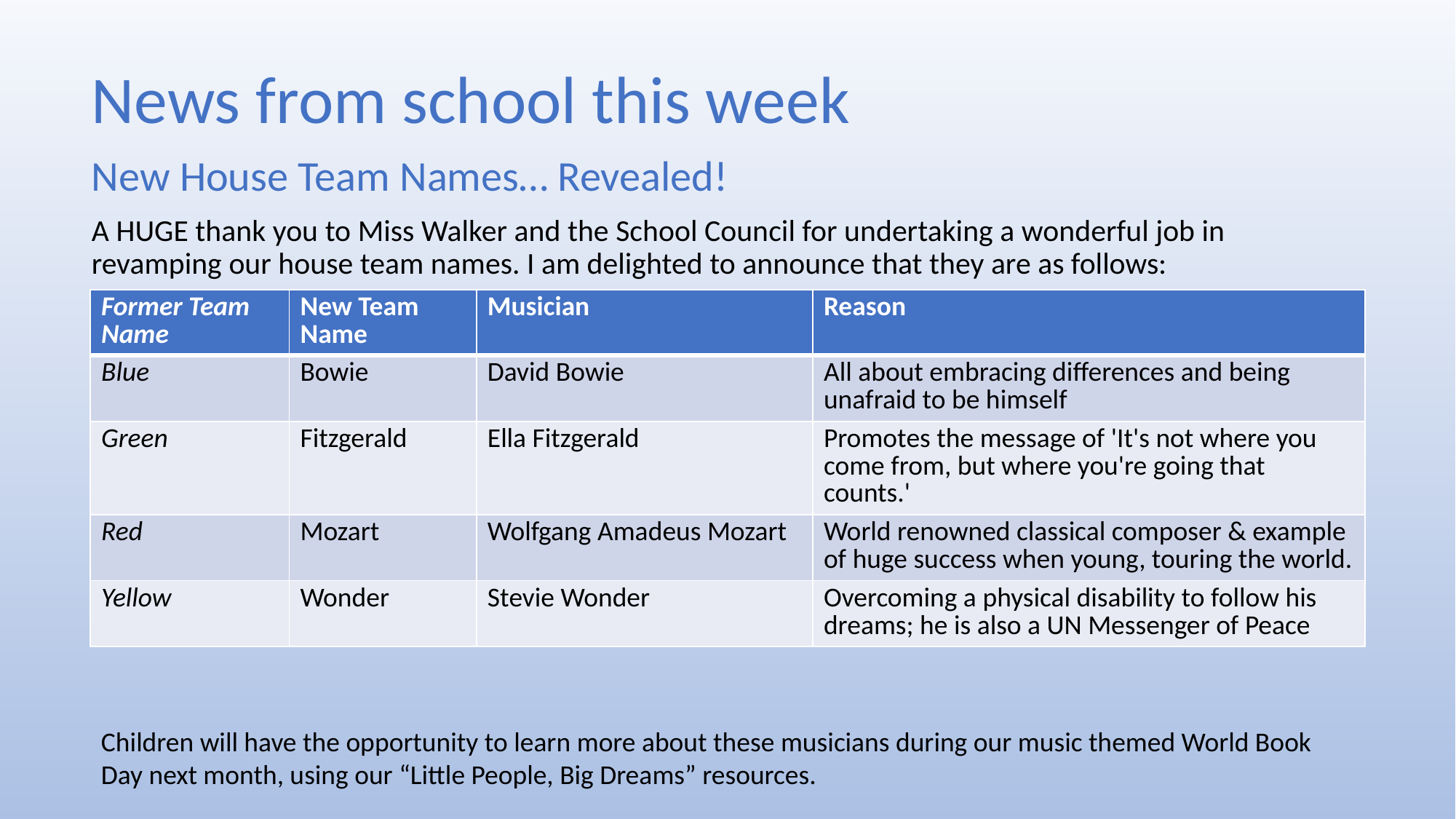

# News from school this week
New House Team Names… Revealed!
A HUGE thank you to Miss Walker and the School Council for undertaking a wonderful job in revamping our house team names. I am delighted to announce that they are as follows:

| Former Team Name | New Team Name | Musician | Reason |
| --- | --- | --- | --- |
| Blue | Bowie | David Bowie | All about embracing differences and being unafraid to be himself |
| Green | Fitzgerald | Ella Fitzgerald | Promotes the message of 'It's not where you come from, but where you're going that counts.' |
| Red | Mozart | Wolfgang Amadeus Mozart | World renowned classical composer & example of huge success when young, touring the world. |
| Yellow | Wonder | Stevie Wonder | Overcoming a physical disability to follow his dreams; he is also a UN Messenger of Peace |
Children will have the opportunity to learn more about these musicians during our music themed World Book Day next month, using our “Little People, Big Dreams” resources.